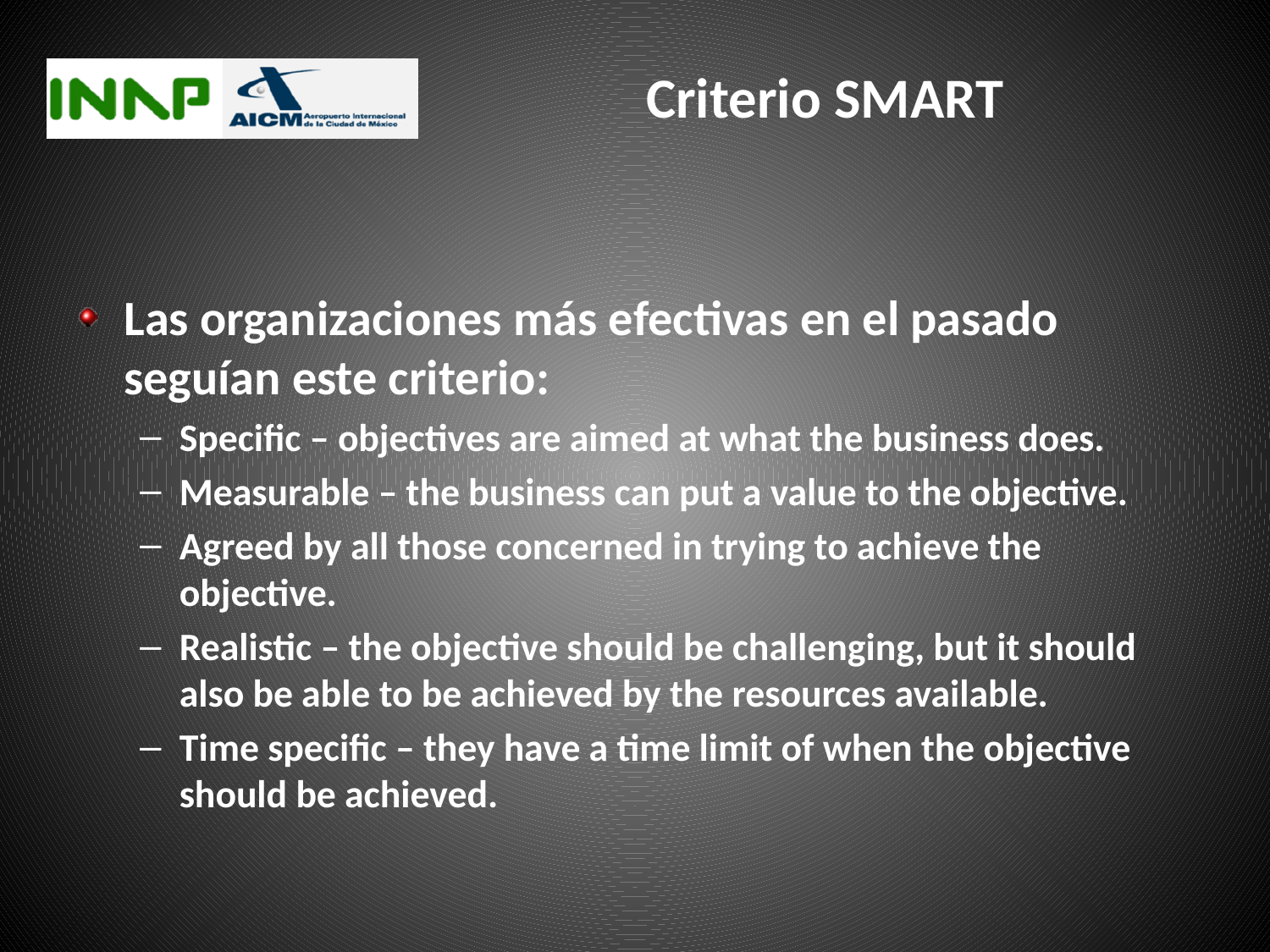

# Criterio SMART
Las organizaciones más efectivas en el pasado seguían este criterio:
Specific – objectives are aimed at what the business does.
Measurable – the business can put a value to the objective.
Agreed by all those concerned in trying to achieve the objective.
Realistic – the objective should be challenging, but it should also be able to be achieved by the resources available.
Time specific – they have a time limit of when the objective should be achieved.